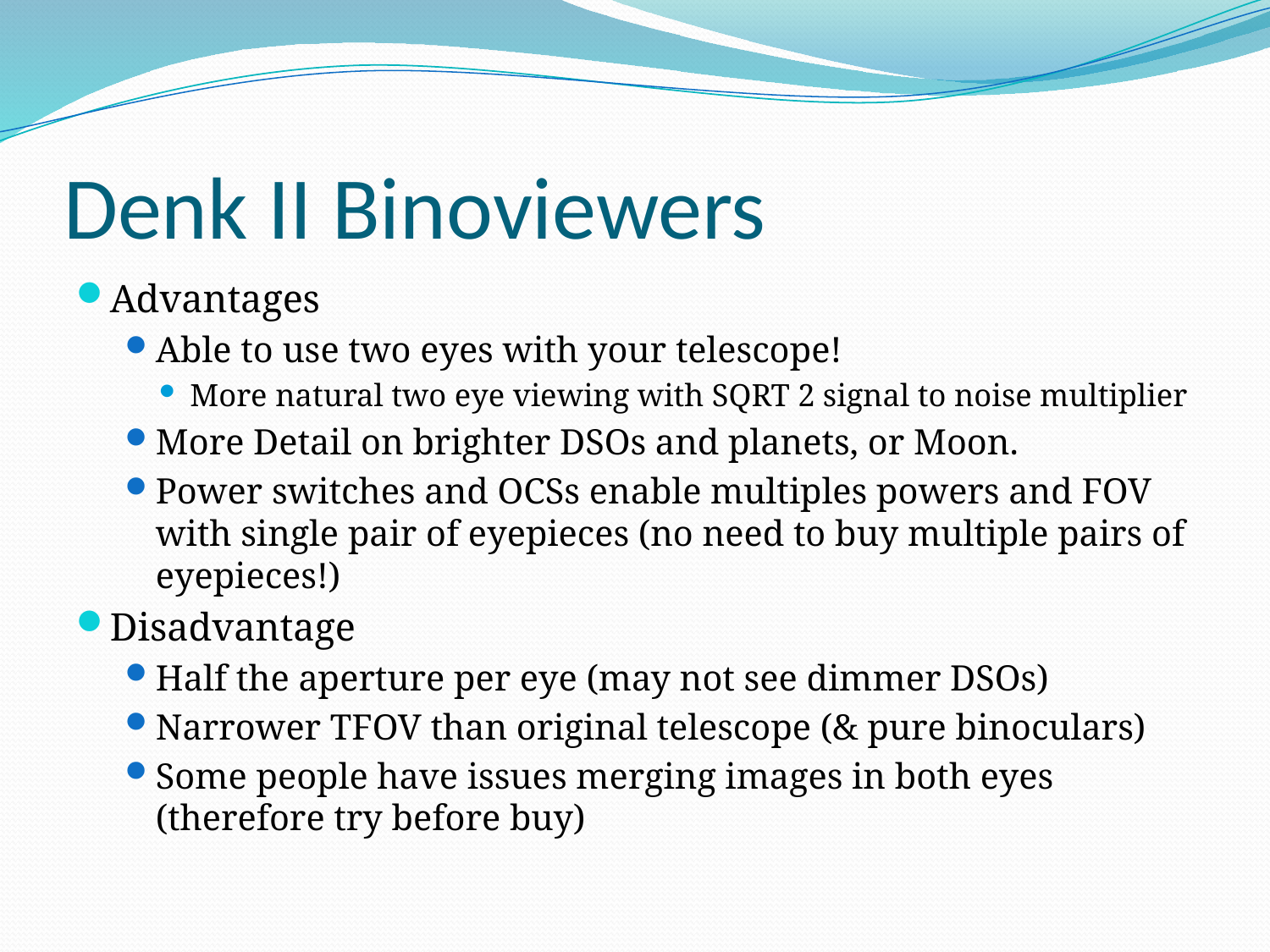

# Denk II Binoviewers
Advantages
Able to use two eyes with your telescope!
More natural two eye viewing with SQRT 2 signal to noise multiplier
More Detail on brighter DSOs and planets, or Moon.
Power switches and OCSs enable multiples powers and FOV with single pair of eyepieces (no need to buy multiple pairs of eyepieces!)
Disadvantage
Half the aperture per eye (may not see dimmer DSOs)
Narrower TFOV than original telescope (& pure binoculars)
Some people have issues merging images in both eyes (therefore try before buy)